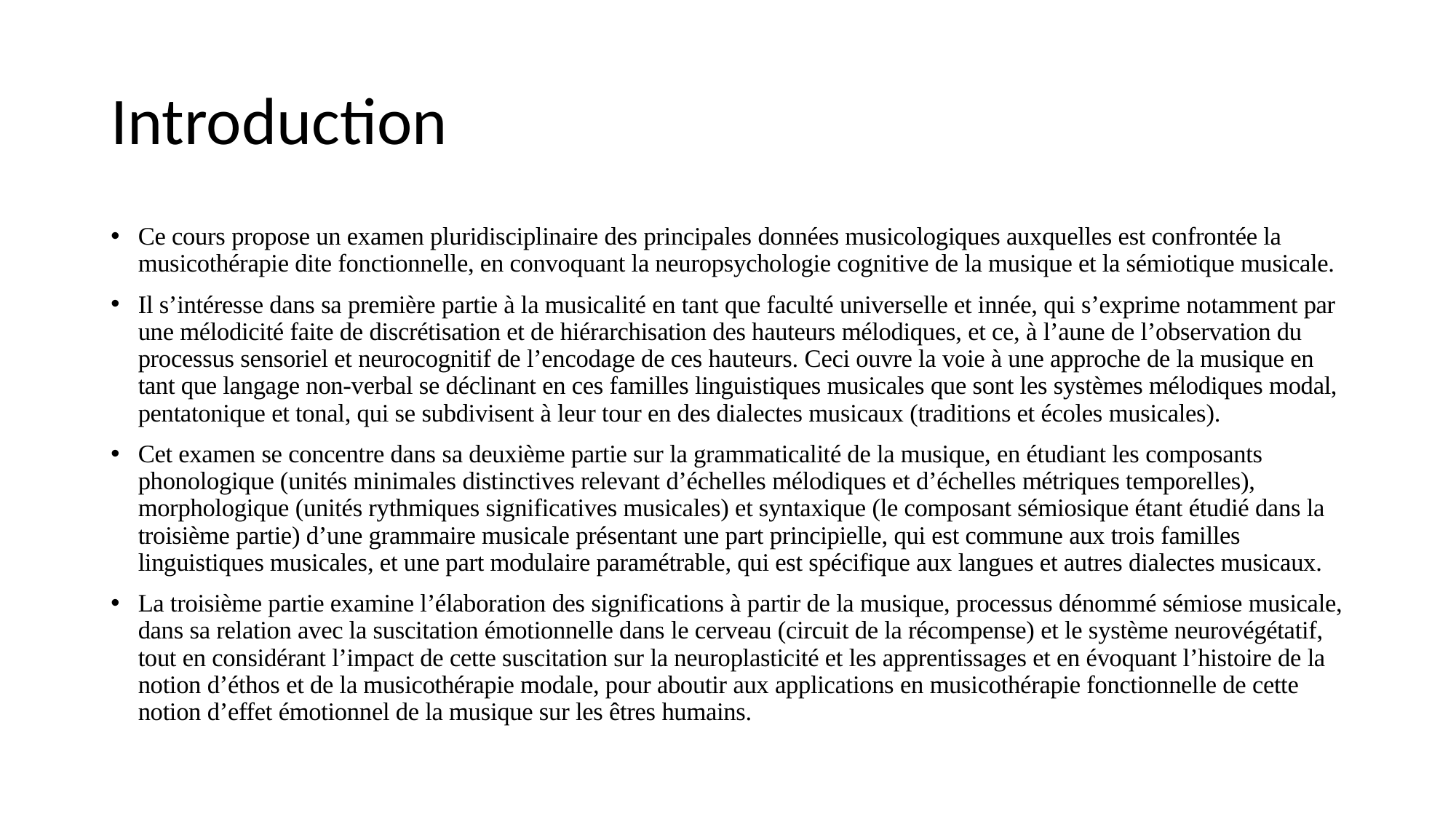

# Introduction
Ce cours propose un examen pluridisciplinaire des principales données musicologiques auxquelles est confrontée la musicothérapie dite fonctionnelle, en convoquant la neuropsychologie cognitive de la musique et la sémiotique musicale.
Il s’intéresse dans sa première partie à la musicalité en tant que faculté universelle et innée, qui s’exprime notamment par une mélodicité faite de discrétisation et de hiérarchisation des hauteurs mélodiques, et ce, à l’aune de l’observation du processus sensoriel et neurocognitif de l’encodage de ces hauteurs. Ceci ouvre la voie à une approche de la musique en tant que langage non-verbal se déclinant en ces familles linguistiques musicales que sont les systèmes mélodiques modal, pentatonique et tonal, qui se subdivisent à leur tour en des dialectes musicaux (traditions et écoles musicales).
Cet examen se concentre dans sa deuxième partie sur la grammaticalité de la musique, en étudiant les composants phonologique (unités minimales distinctives relevant d’échelles mélodiques et d’échelles métriques temporelles), morphologique (unités rythmiques significatives musicales) et syntaxique (le composant sémiosique étant étudié dans la troisième partie) d’une grammaire musicale présentant une part principielle, qui est commune aux trois familles linguistiques musicales, et une part modulaire paramétrable, qui est spécifique aux langues et autres dialectes musicaux.
La troisième partie examine l’élaboration des significations à partir de la musique, processus dénommé sémiose musicale, dans sa relation avec la suscitation émotionnelle dans le cerveau (circuit de la récompense) et le système neurovégétatif, tout en considérant l’impact de cette suscitation sur la neuroplasticité et les apprentissages et en évoquant l’histoire de la notion d’éthos et de la musicothérapie modale, pour aboutir aux applications en musicothérapie fonctionnelle de cette notion d’effet émotionnel de la musique sur les êtres humains.